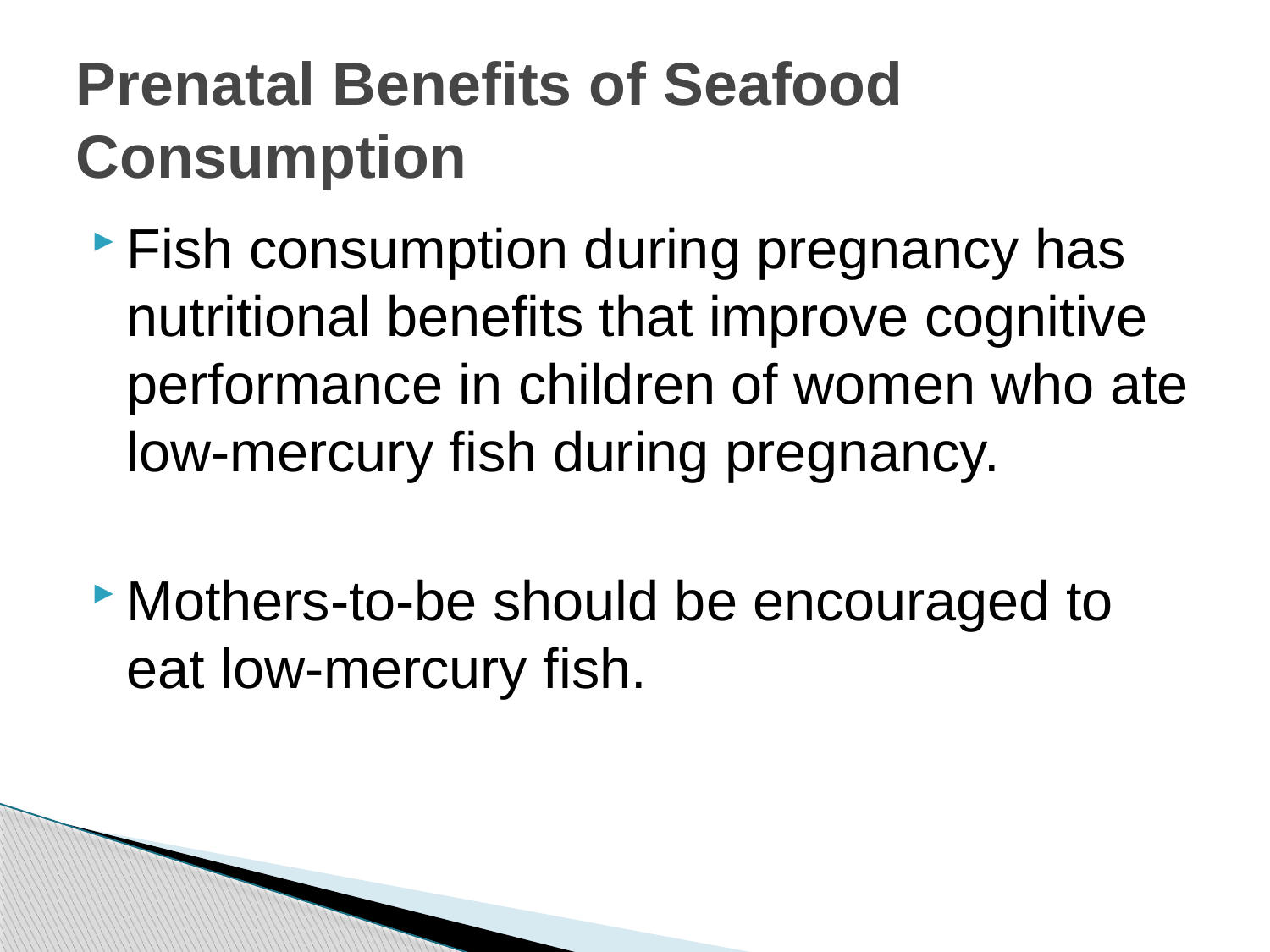

# Prenatal Benefits of Seafood Consumption
Fish consumption during pregnancy has nutritional benefits that improve cognitive performance in children of women who ate low-mercury fish during pregnancy.

Mothers-to-be should be encouraged to eat low-mercury fish.